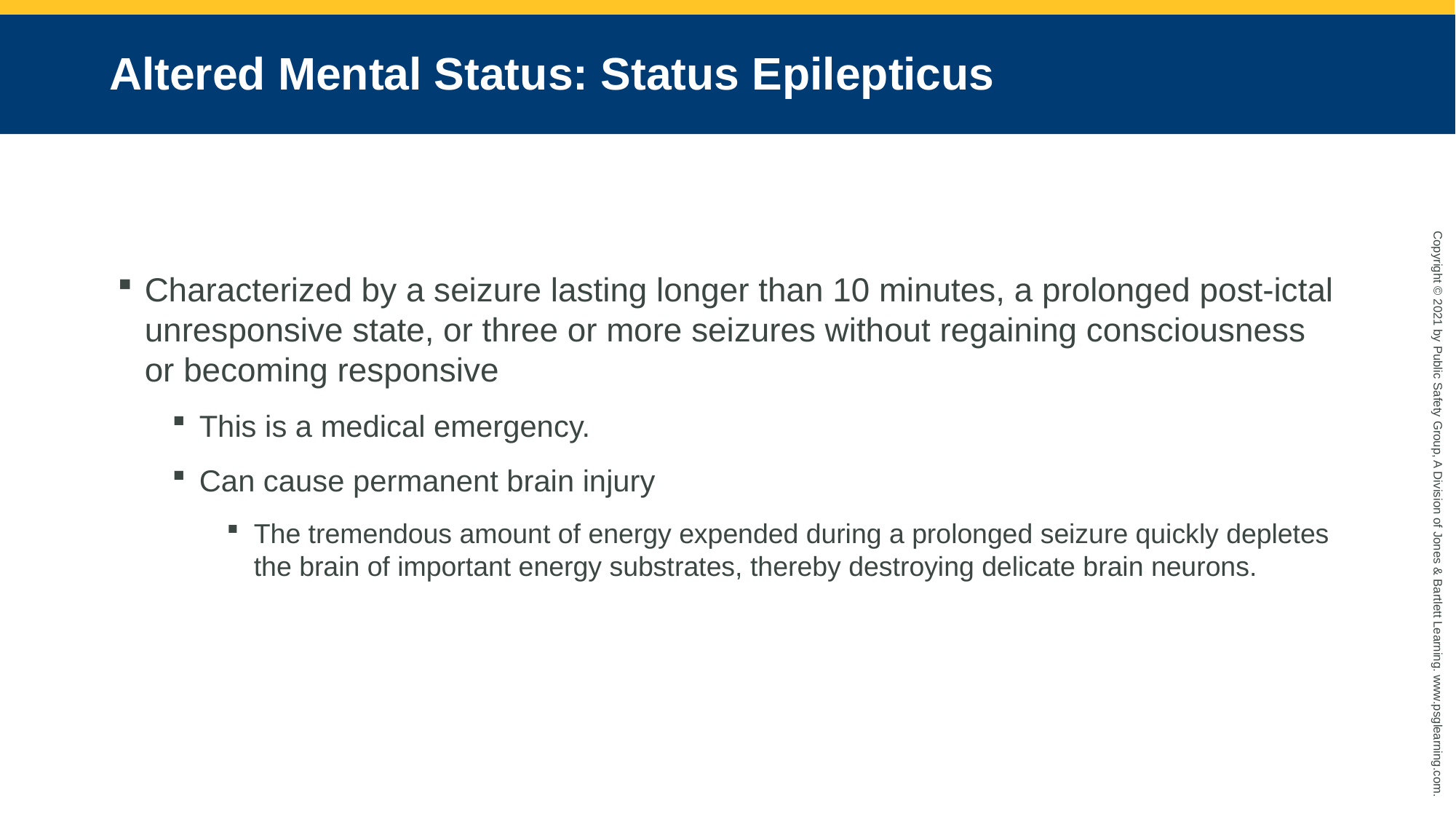

# Altered Mental Status: Status Epilepticus
Characterized by a seizure lasting longer than 10 minutes, a prolonged post-ictal unresponsive state, or three or more seizures without regaining consciousness or becoming responsive
This is a medical emergency.
Can cause permanent brain injury
The tremendous amount of energy expended during a prolonged seizure quickly depletes the brain of important energy substrates, thereby destroying delicate brain neurons.